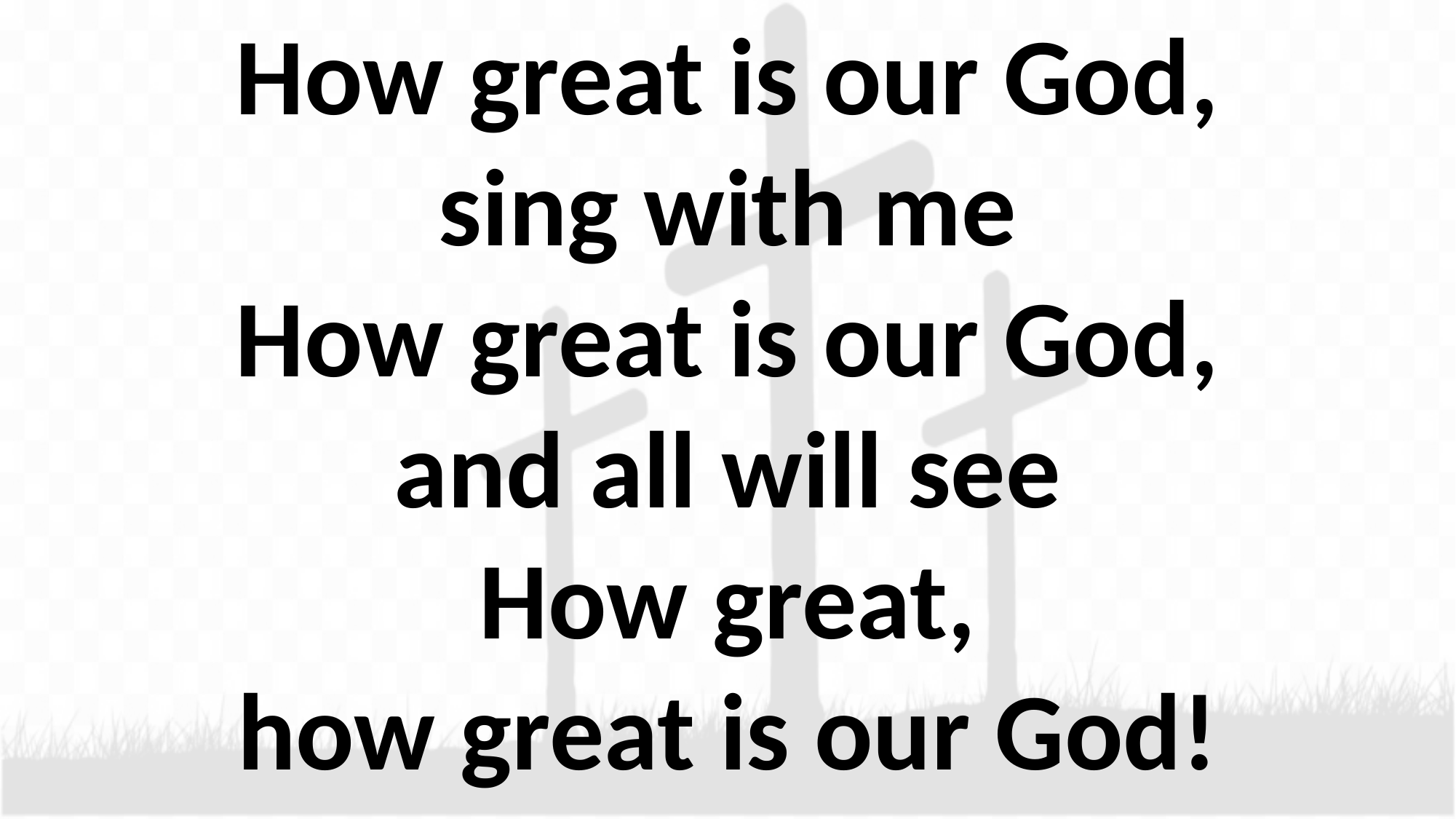

How great is our God,
sing with me
How great is our God,
and all will see
How great,
how great is our God!